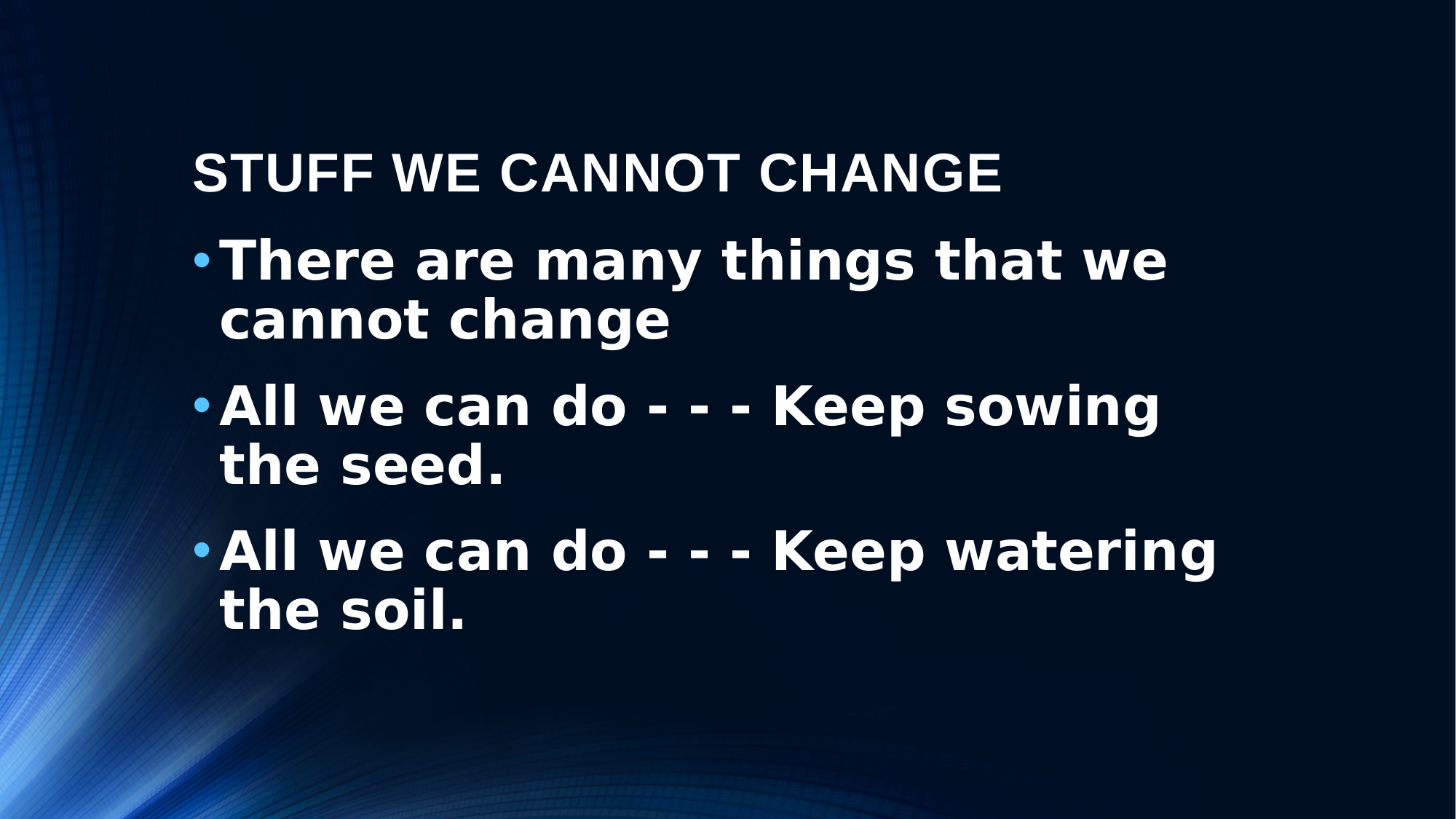

# STUFF WE CANNOT CHANGE
There are many things that we cannot change
All we can do - - - Keep sowing the seed.
All we can do - - - Keep watering the soil.